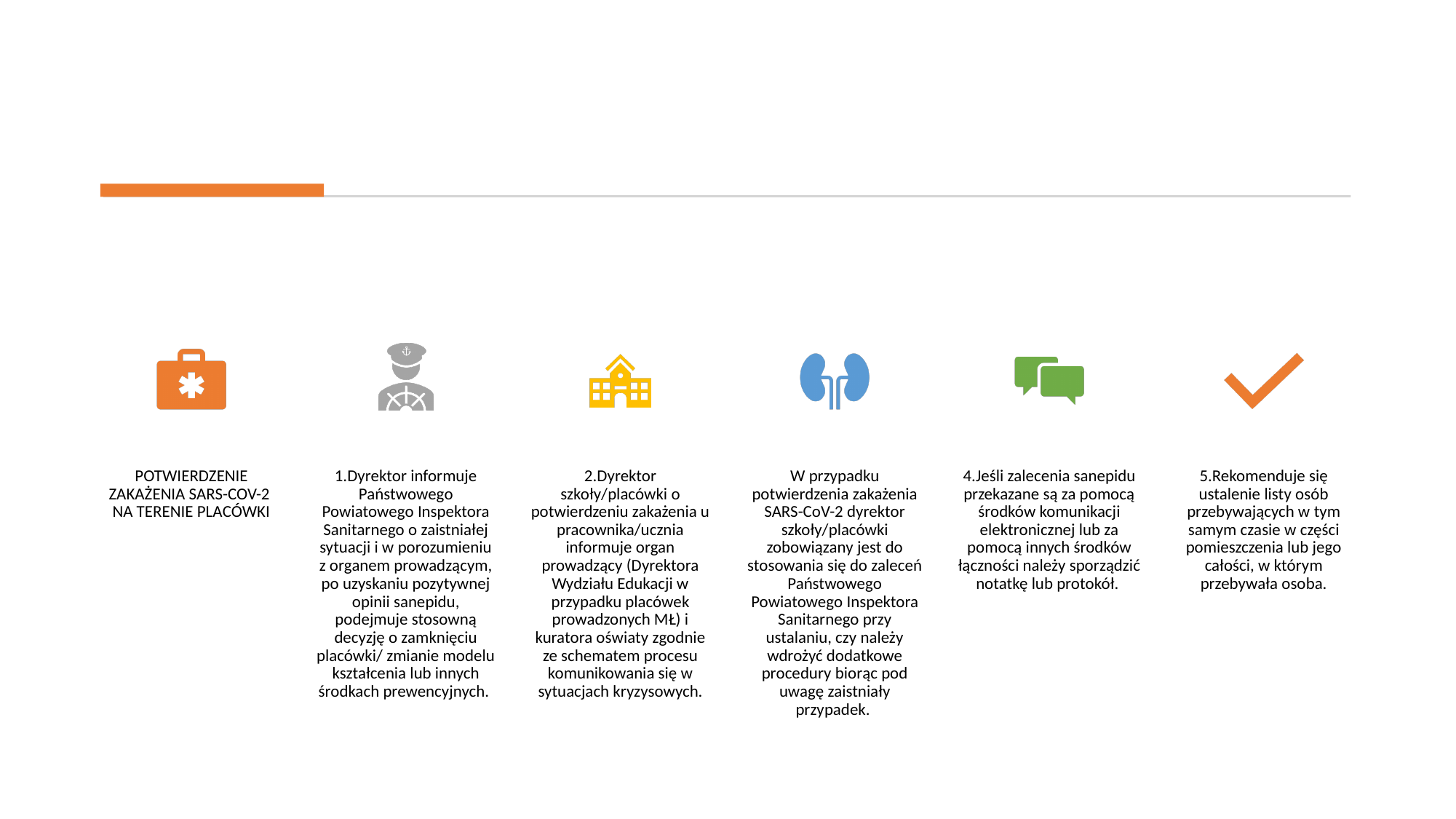

POTWIERDZENIE ZAKAŻENIA SARS-COV-2
NA TERENIE PLACÓWKI
1.Dyrektor informuje Państwowego Powiatowego Inspektora Sanitarnego o zaistniałej sytuacji i w porozumieniu z organem prowadzącym, po uzyskaniu pozytywnej opinii sanepidu, podejmuje stosowną decyzję o zamknięciu placówki/ zmianie modelu kształcenia lub innych środkach prewencyjnych.
2.Dyrektor szkoły/placówki o potwierdzeniu zakażenia u pracownika/ucznia informuje organ prowadzący (Dyrektora Wydziału Edukacji w przypadku placówek prowadzonych MŁ) i kuratora oświaty zgodnie ze schematem procesu komunikowania się w sytuacjach kryzysowych.
W przypadku potwierdzenia zakażenia SARS-CoV-2 dyrektor szkoły/placówki zobowiązany jest do stosowania się do zaleceń Państwowego Powiatowego Inspektora Sanitarnego przy ustalaniu, czy należy wdrożyć dodatkowe procedury biorąc pod uwagę zaistniały przypadek.
4.Jeśli zalecenia sanepidu przekazane są za pomocą środków komunikacji elektronicznej lub za pomocą innych środków łączności należy sporządzić notatkę lub protokół.
5.Rekomenduje się ustalenie listy osób przebywających w tym samym czasie w części pomieszczenia lub jego całości, w którym przebywała osoba.